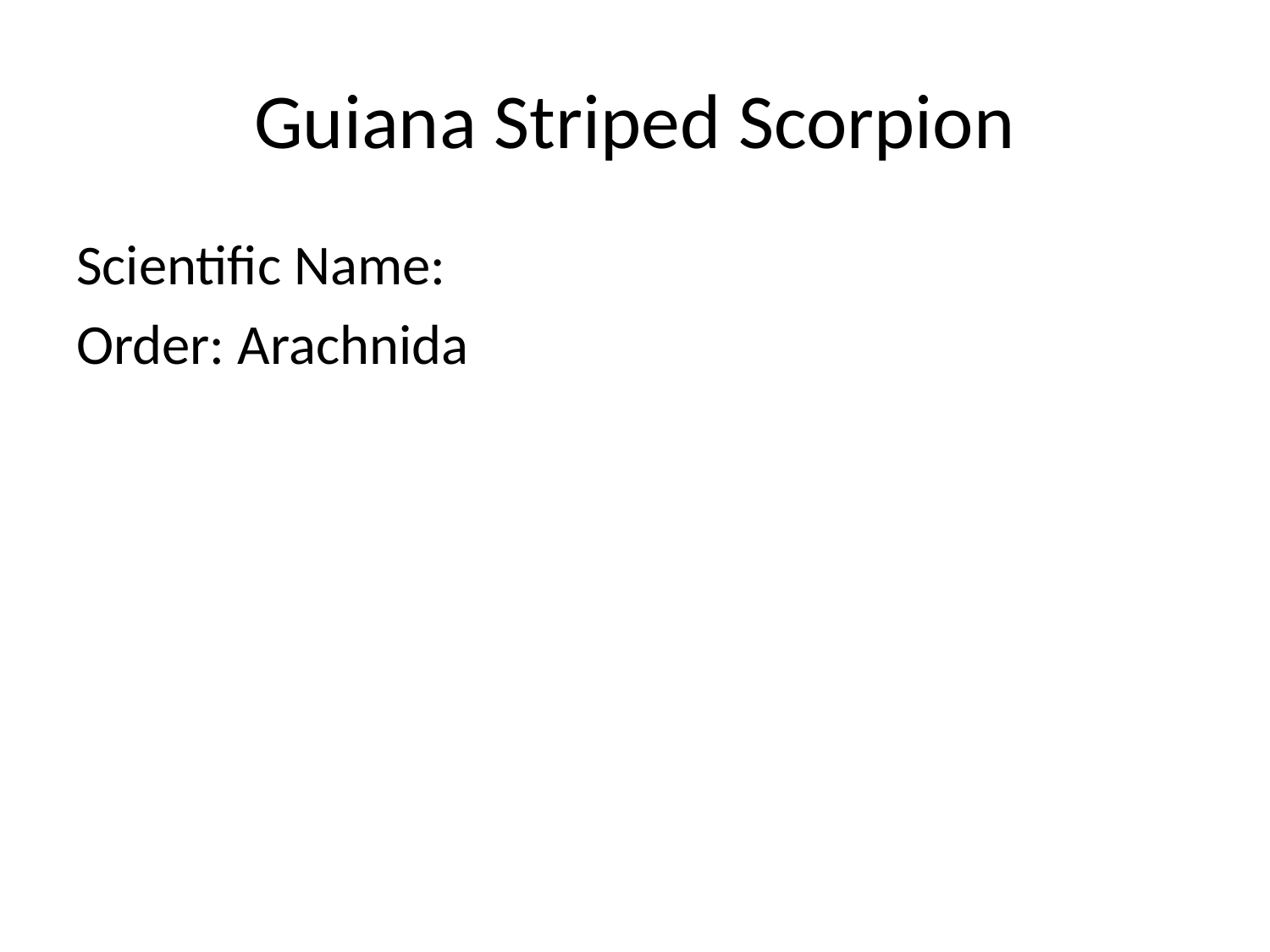

# Guiana Striped Scorpion
Scientific Name:
Order: Arachnida